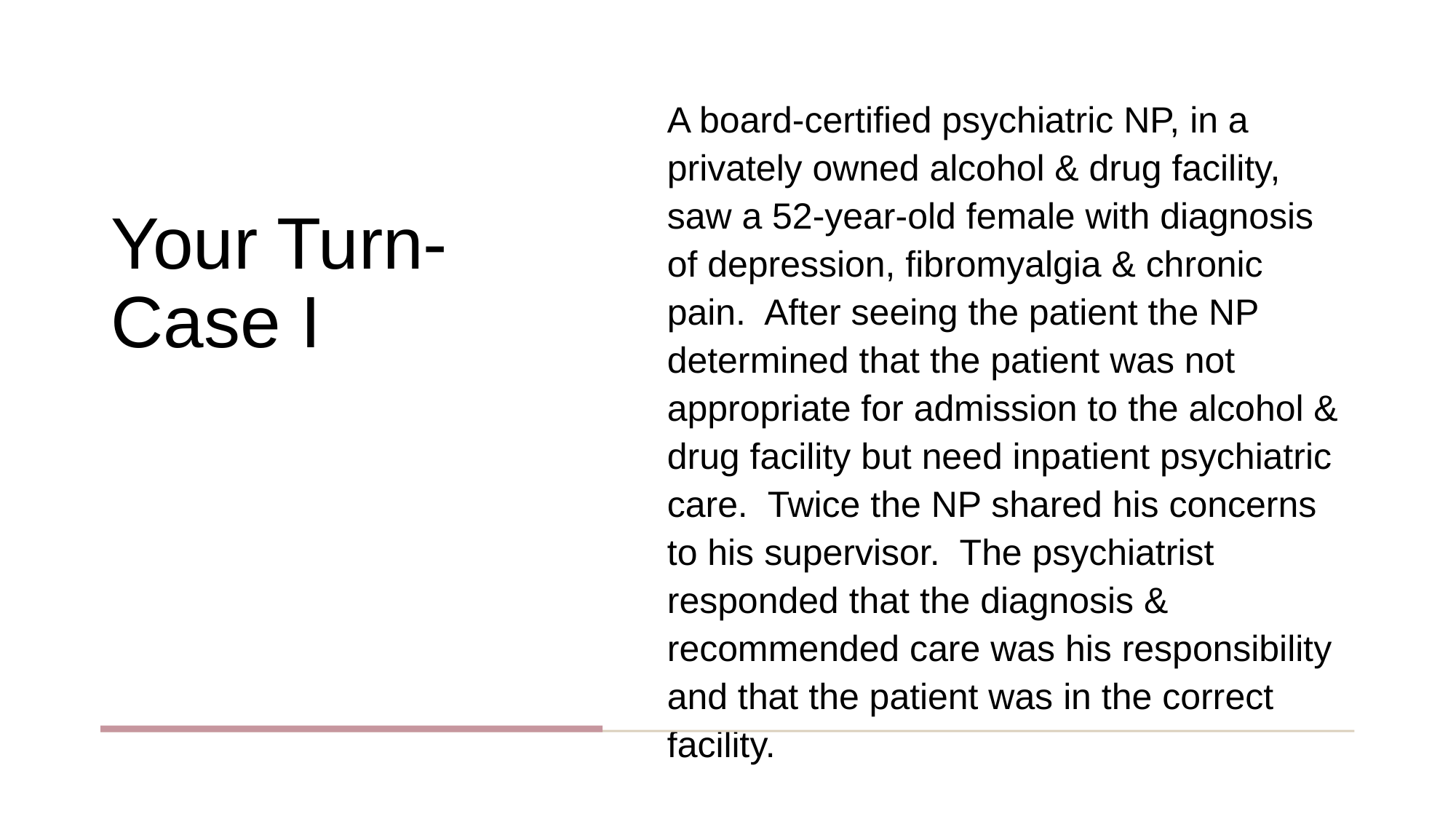

A board-certified psychiatric NP, in a privately owned alcohol & drug facility, saw a 52-year-old female with diagnosis of depression, fibromyalgia & chronic pain.  After seeing the patient the NP determined that the patient was not appropriate for admission to the alcohol & drug facility but need inpatient psychiatric care.  Twice the NP shared his concerns to his supervisor.  The psychiatrist responded that the diagnosis & recommended care was his responsibility and that the patient was in the correct facility.
# Your Turn- Case I